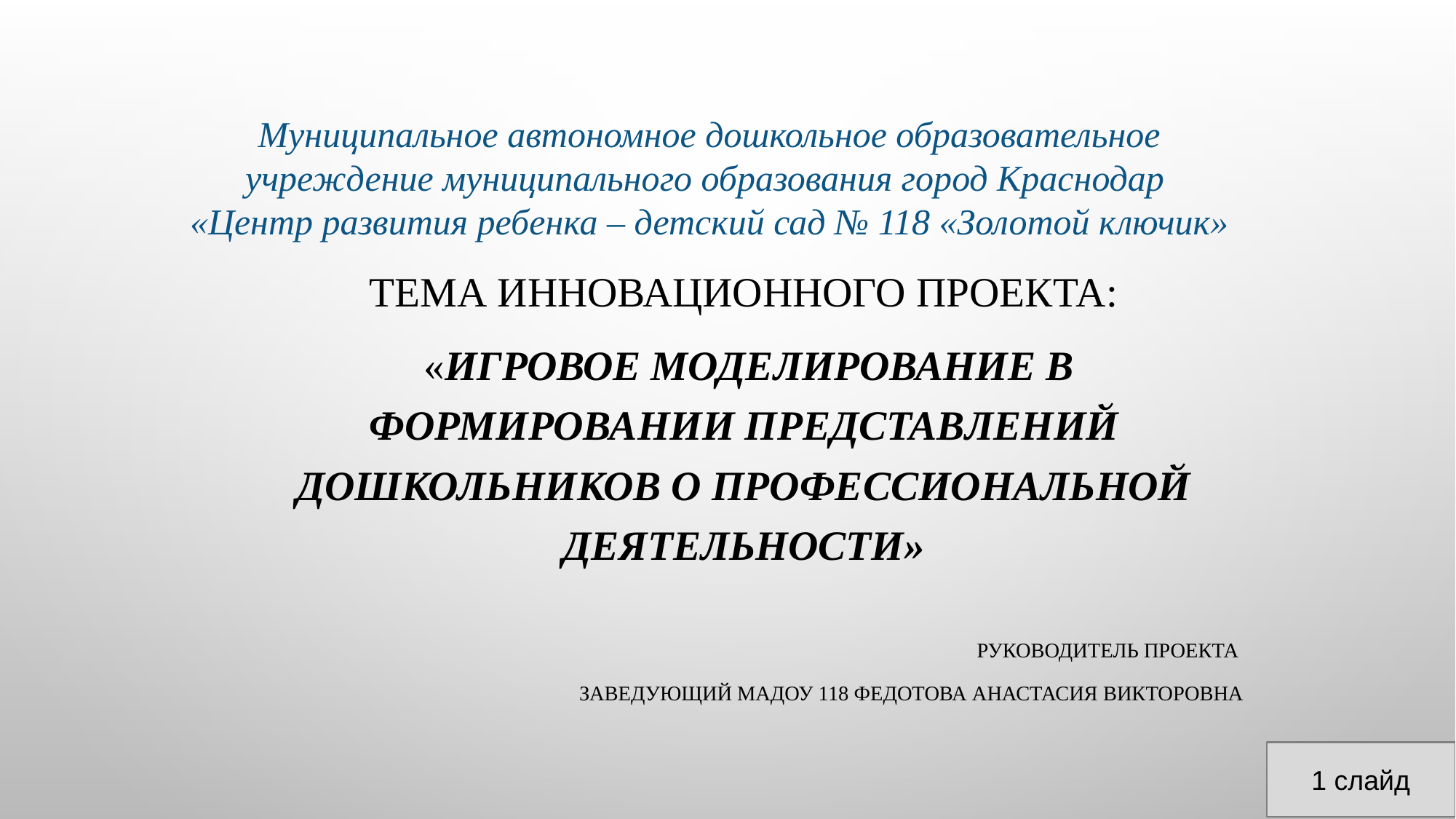

Муниципальное автономное дошкольное образовательное учреждение муниципального образования город Краснодар
«Центр развития ребенка – детский сад № 118 «Золотой ключик»
Тема инновационного проекта:
 «Игровое моделирование в формировании представлений дошкольников о профессиональной деятельности»

Руководитель проекта
Заведующий МАДОУ 118 Федотова Анастасия Викторовна

1 слайд